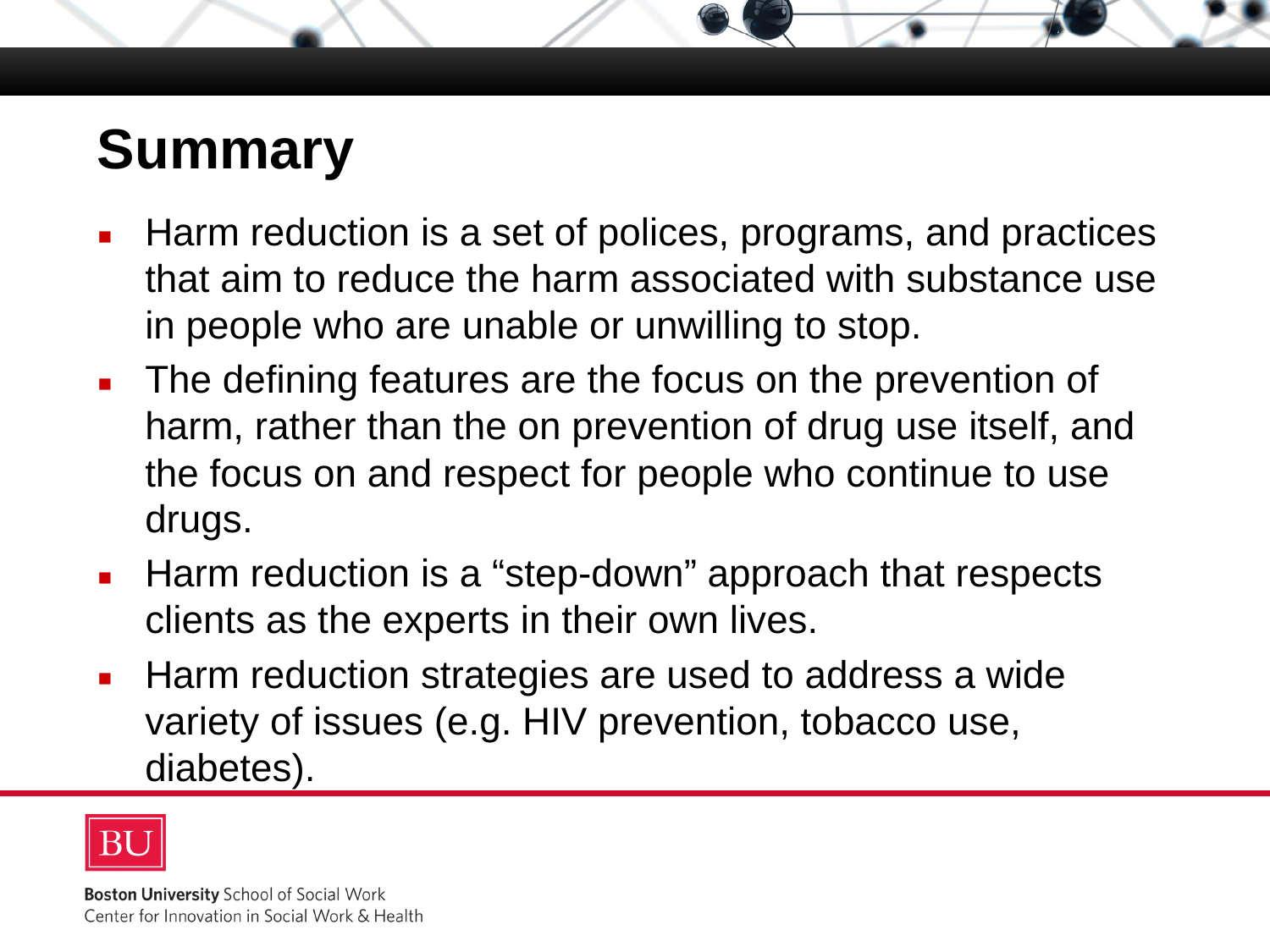

# Summary
Harm reduction is a set of polices, programs, and practices that aim to reduce the harm associated with substance use in people who are unable or unwilling to stop.
The defining features are the focus on the prevention of harm, rather than the on prevention of drug use itself, and the focus on and respect for people who continue to use drugs.
Harm reduction is a “step-down” approach that respects clients as the experts in their own lives.
Harm reduction strategies are used to address a wide variety of issues (e.g. HIV prevention, tobacco use, diabetes).